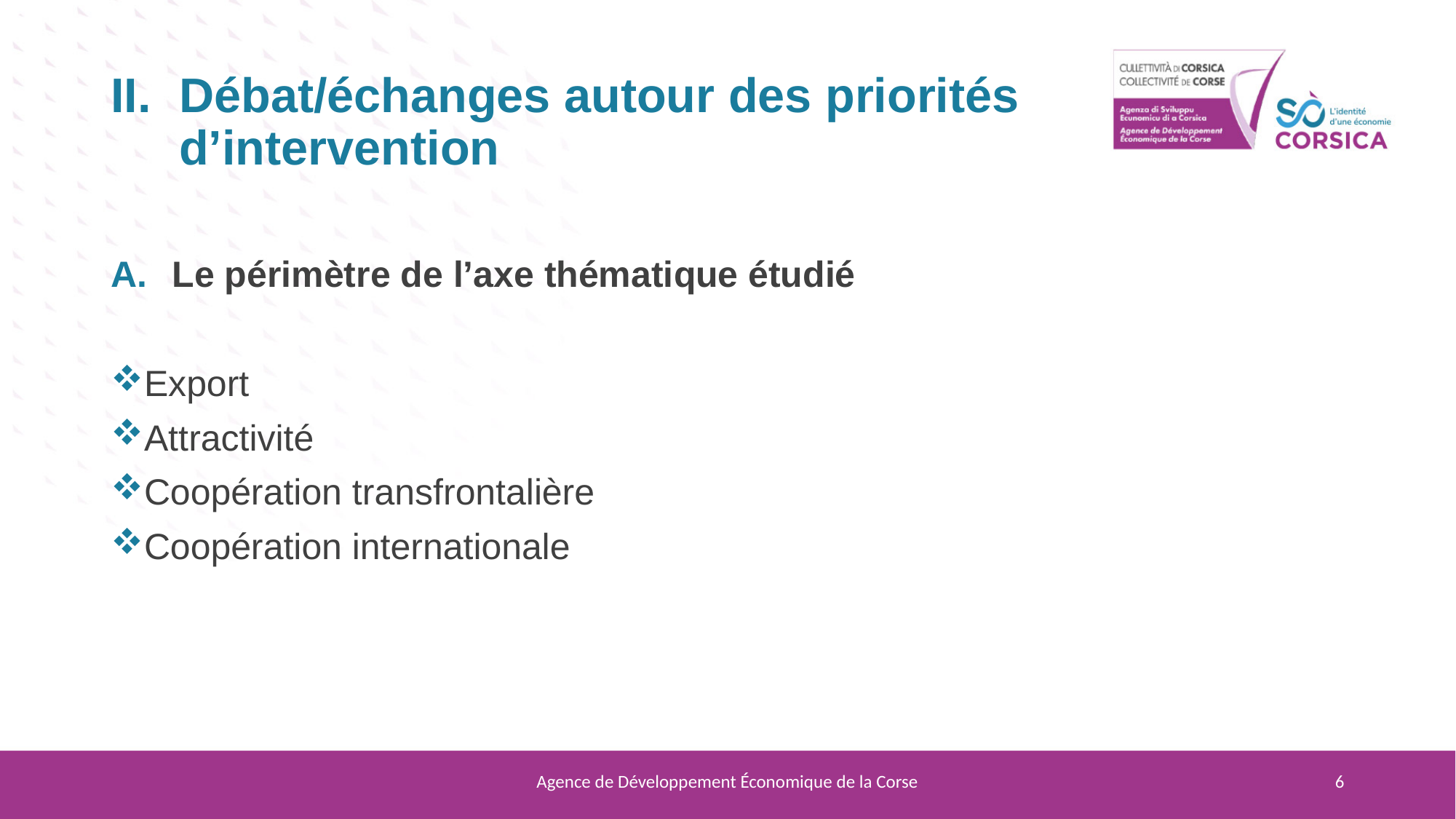

# Débat/échanges autour des priorités d’intervention
Le périmètre de l’axe thématique étudié

Export
Attractivité
Coopération transfrontalière
Coopération internationale

Agence de Développement Économique de la Corse
6